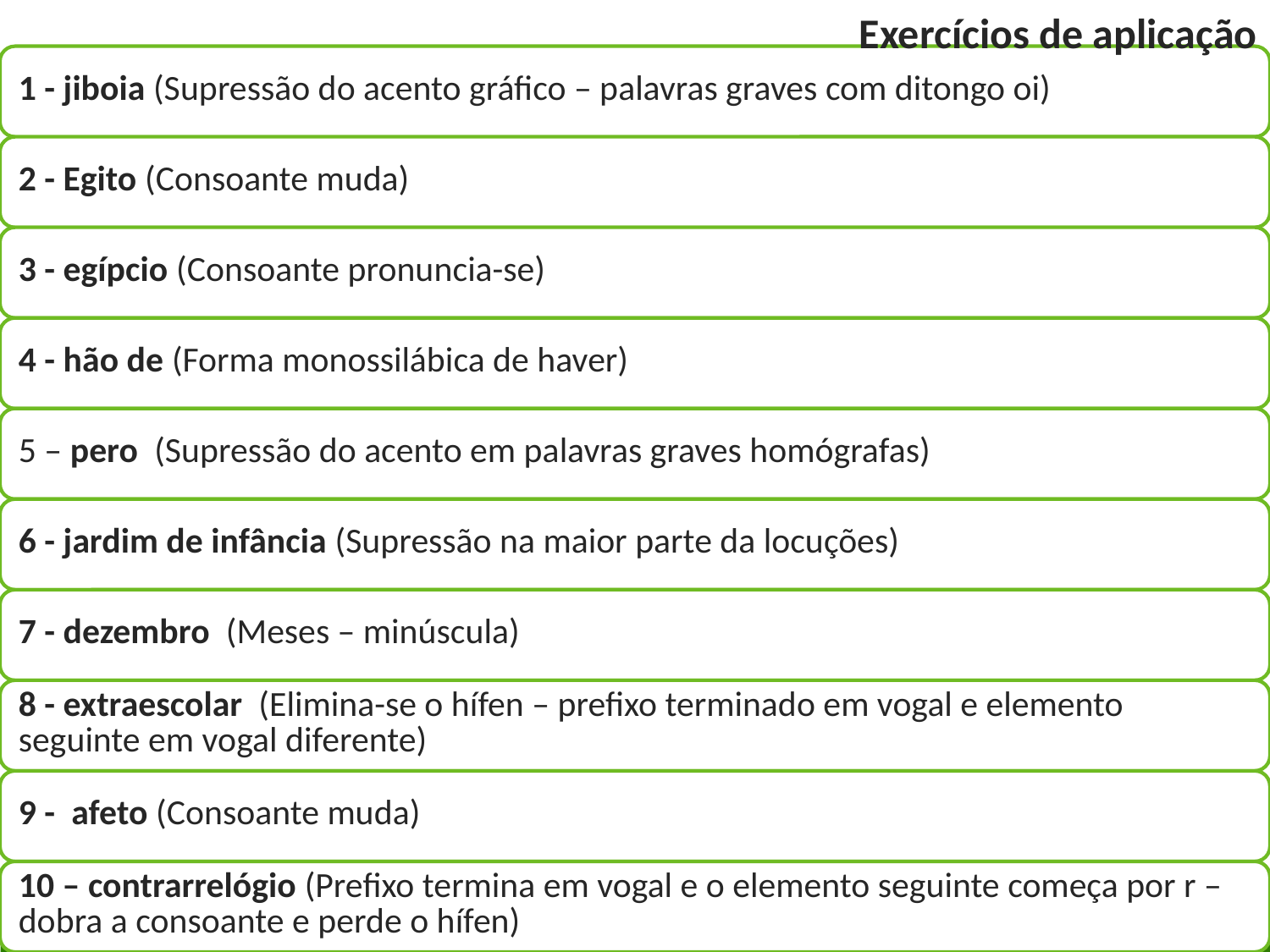

Exercícios de aplicação
1 - jiboia (Supressão do acento gráfico – palavras graves com ditongo oi)
2 - Egito (Consoante muda)
3 - egípcio (Consoante pronuncia-se)
4 - hão de (Forma monossilábica de haver)
5 – pero  (Supressão do acento em palavras graves homógrafas)
6 - jardim de infância (Supressão na maior parte da locuções)
7 - dezembro  (Meses – minúscula)
8 - extraescolar  (Elimina-se o hífen – prefixo terminado em vogal e elemento seguinte em vogal diferente)
9 -  afeto (Consoante muda)
10 – contrarrelógio (Prefixo termina em vogal e o elemento seguinte começa por r – dobra a consoante e perde o hífen)